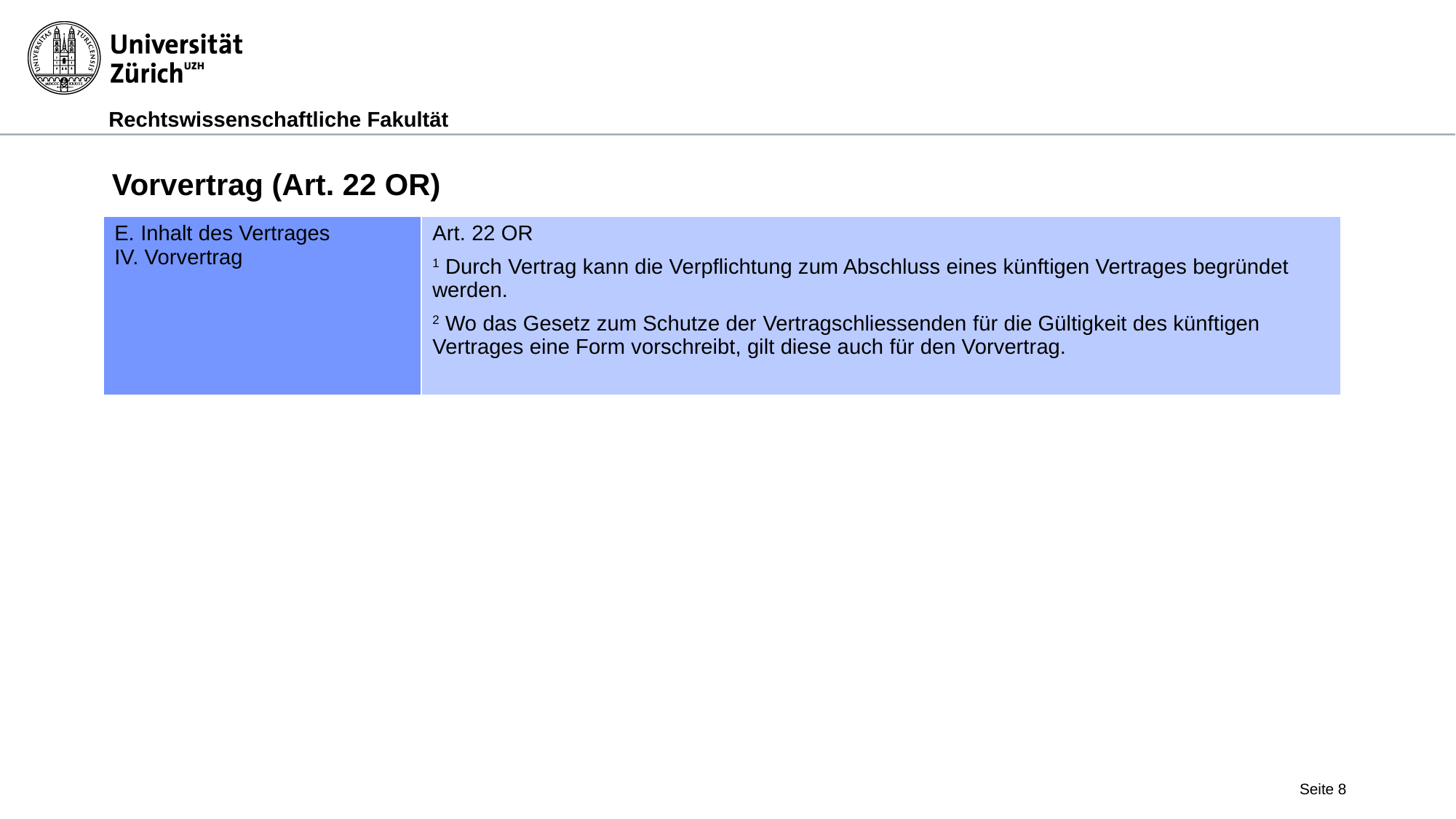

Vorvertrag (Art. 22 OR)

| E. Inhalt des Vertrages IV. Vorvertrag | Art. 22 OR 1 Durch Vertrag kann die Verpflichtung zum Abschluss eines künftigen Vertrages begründet werden. 2 Wo das Gesetz zum Schutze der Vertragschliessenden für die Gültigkeit des künftigen Vertrages eine Form vorschreibt, gilt diese auch für den Vorvertrag. |
| --- | --- |
Seite 8